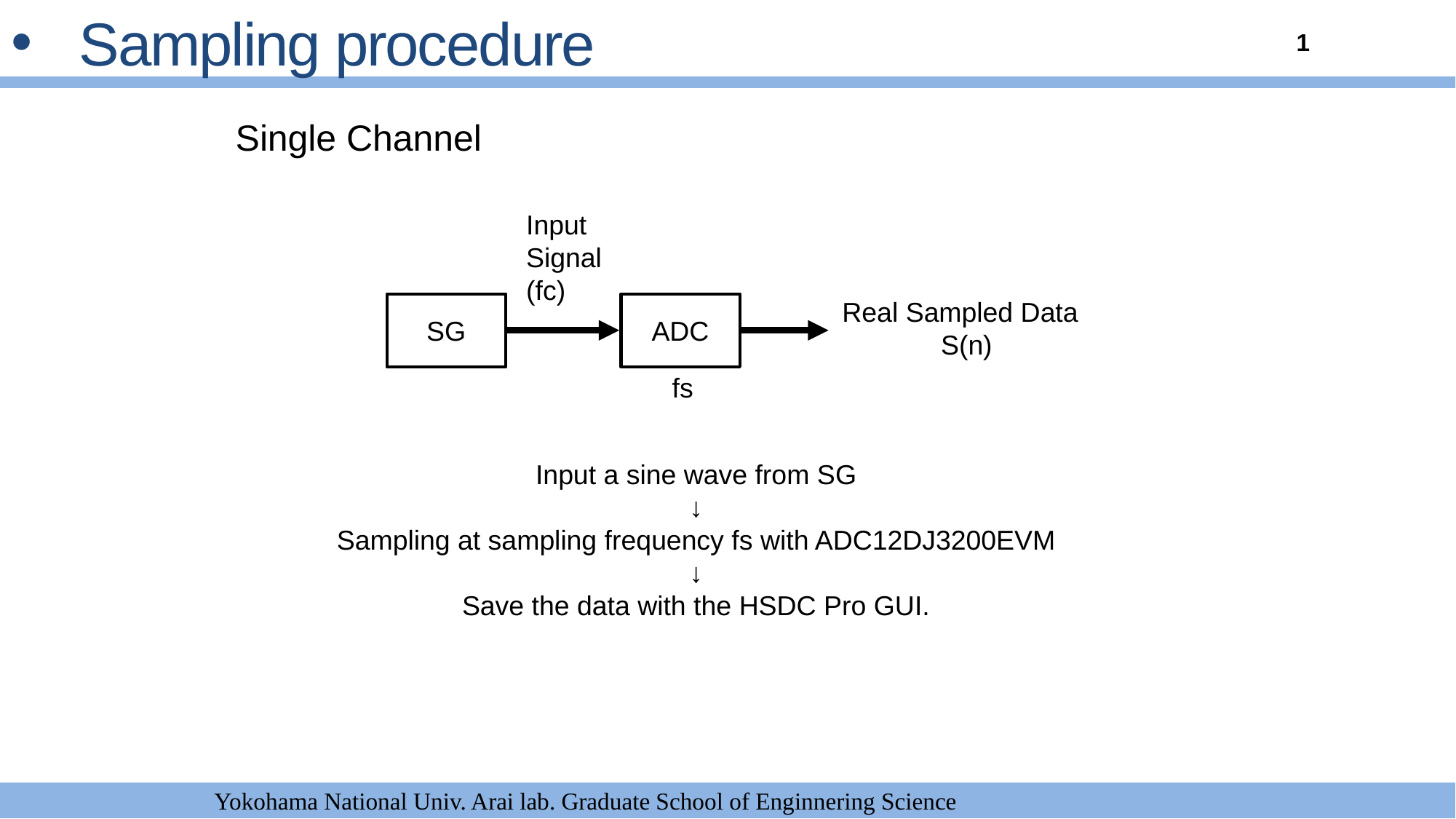

# Sampling procedure
1
Single Channel
Input
Signal
(fc)
SG
ADC
fs
Real Sampled Data
S(n)
Input a sine wave from SG
↓
Sampling at sampling frequency fs with ADC12DJ3200EVM
↓
Save the data with the HSDC Pro GUI.